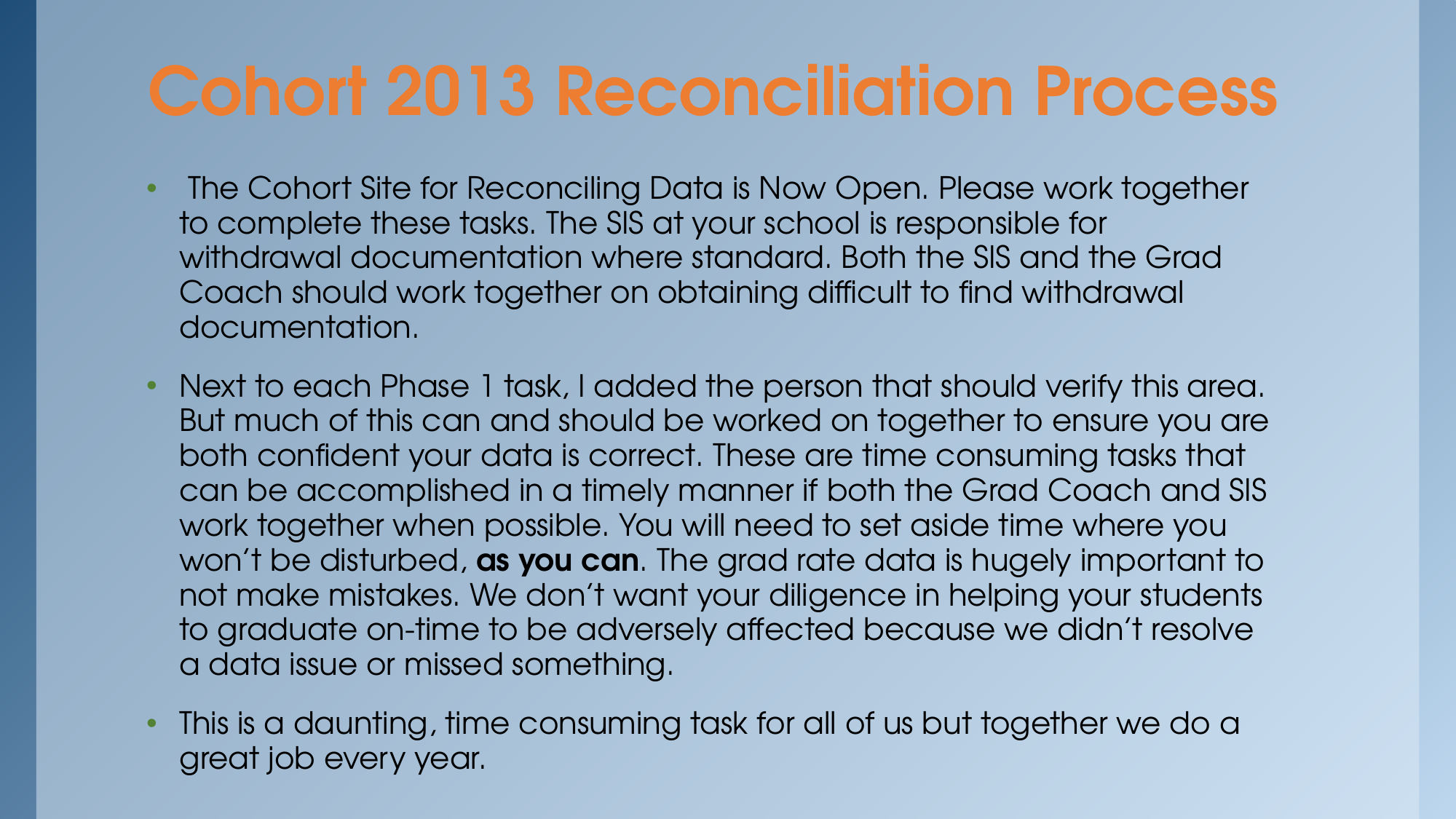

# Cohort 2013 Reconciliation Process
 The Cohort Site for Reconciling Data is Now Open. Please work together to complete these tasks. The SIS at your school is responsible for withdrawal documentation where standard. Both the SIS and the Grad Coach should work together on obtaining difficult to find withdrawal documentation.
Next to each Phase 1 task, I added the person that should verify this area. But much of this can and should be worked on together to ensure you are both confident your data is correct. These are time consuming tasks that can be accomplished in a timely manner if both the Grad Coach and SIS work together when possible. You will need to set aside time where you won’t be disturbed, as you can. The grad rate data is hugely important to not make mistakes. We don’t want your diligence in helping your students to graduate on-time to be adversely affected because we didn’t resolve a data issue or missed something.
This is a daunting, time consuming task for all of us but together we do a great job every year.